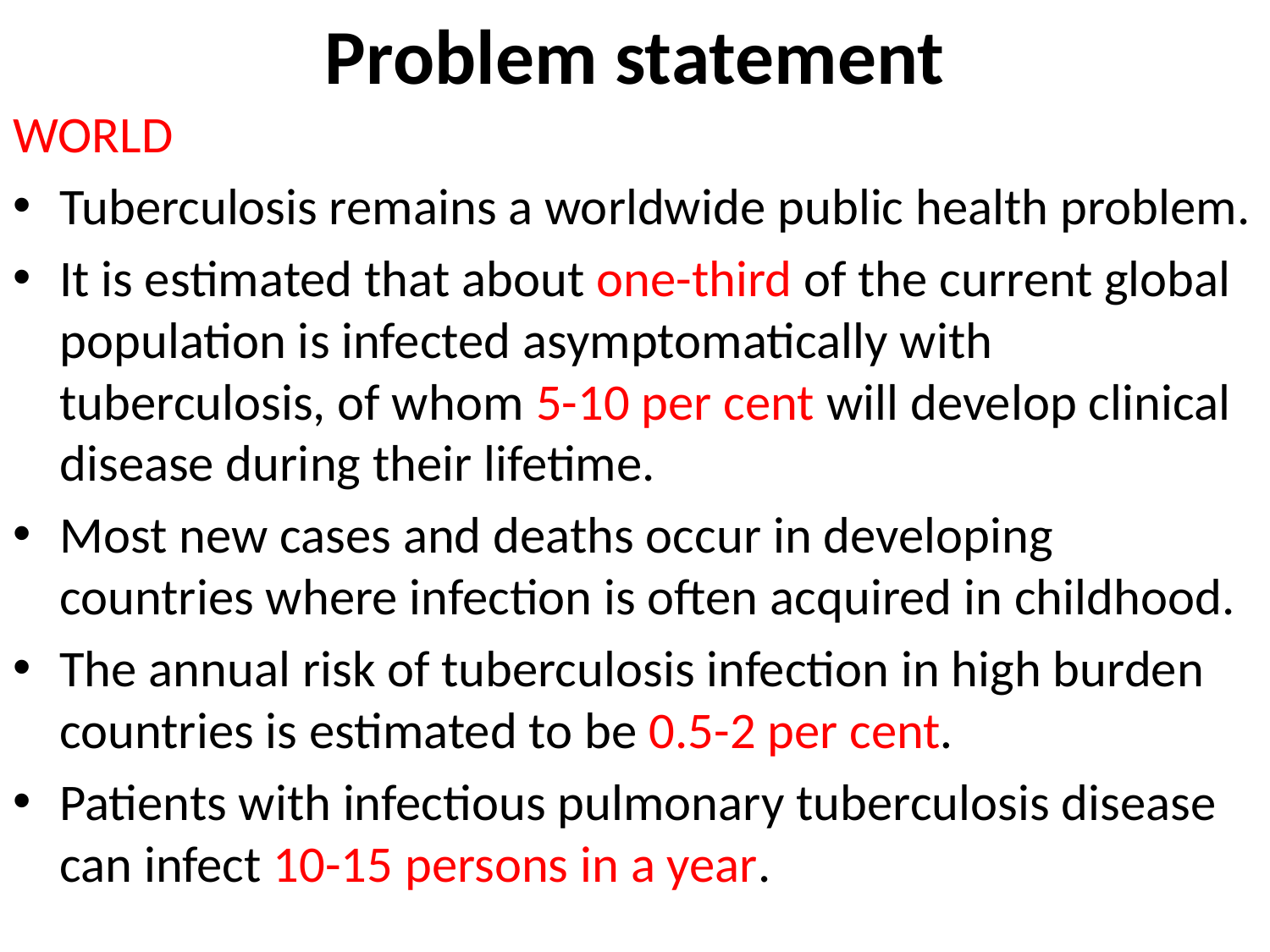

# Problem statement
WORLD
Tuberculosis remains a worldwide public health problem.
It is estimated that about one-third of the current global population is infected asymptomatically with tuberculosis, of whom 5-10 per cent will develop clinical disease during their lifetime.
Most new cases and deaths occur in developing countries where infection is often acquired in childhood.
The annual risk of tuberculosis infection in high burden countries is estimated to be 0.5-2 per cent.
Patients with infectious pulmonary tuberculosis disease can infect 10-15 persons in a year.